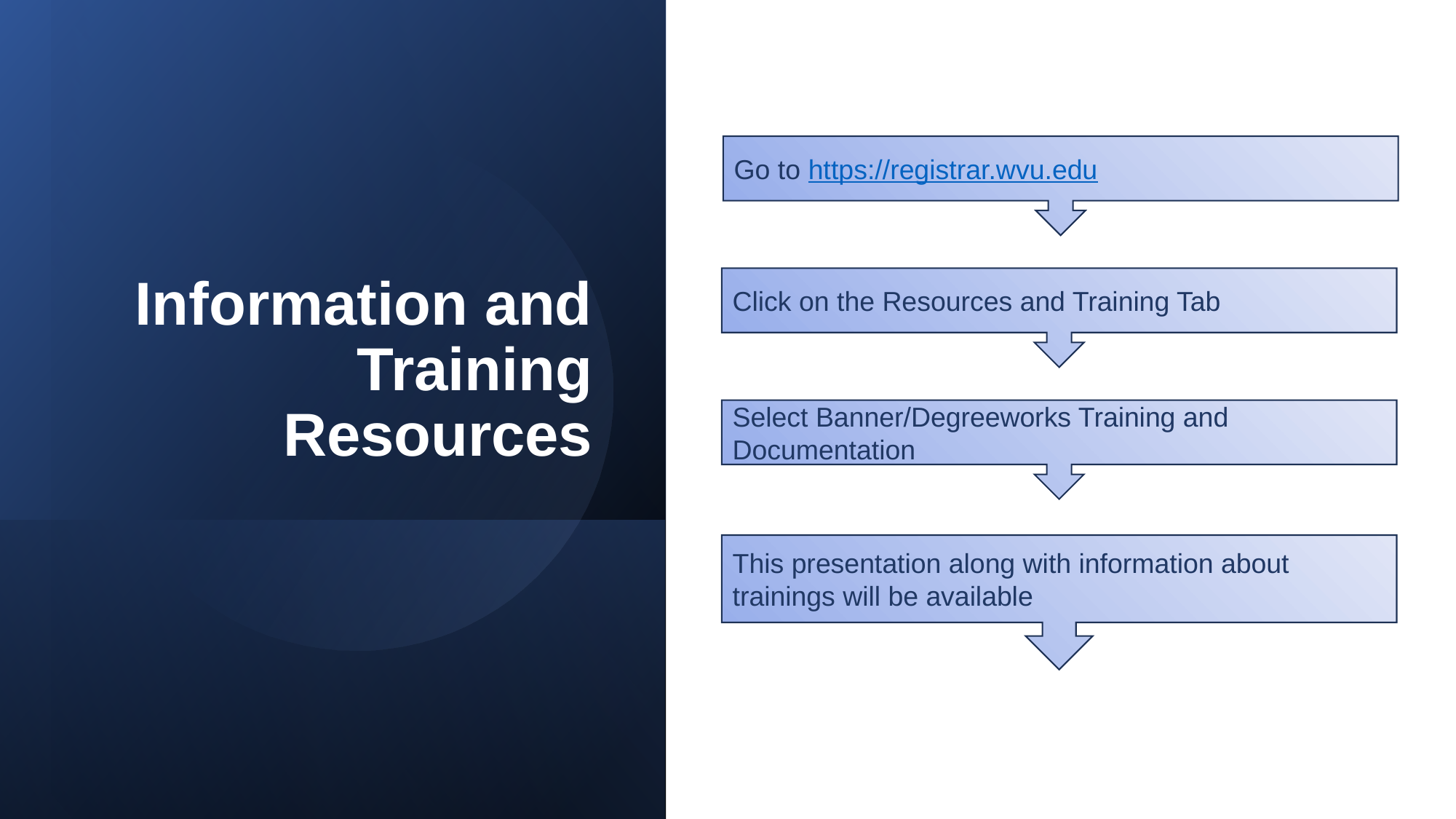

# Information and Training Resources

Go to https://registrar.wvu.edu
Click on the Resources and Training Tab

Select Banner/Degreeworks Training and Documentation

This presentation along with information about trainings will be available